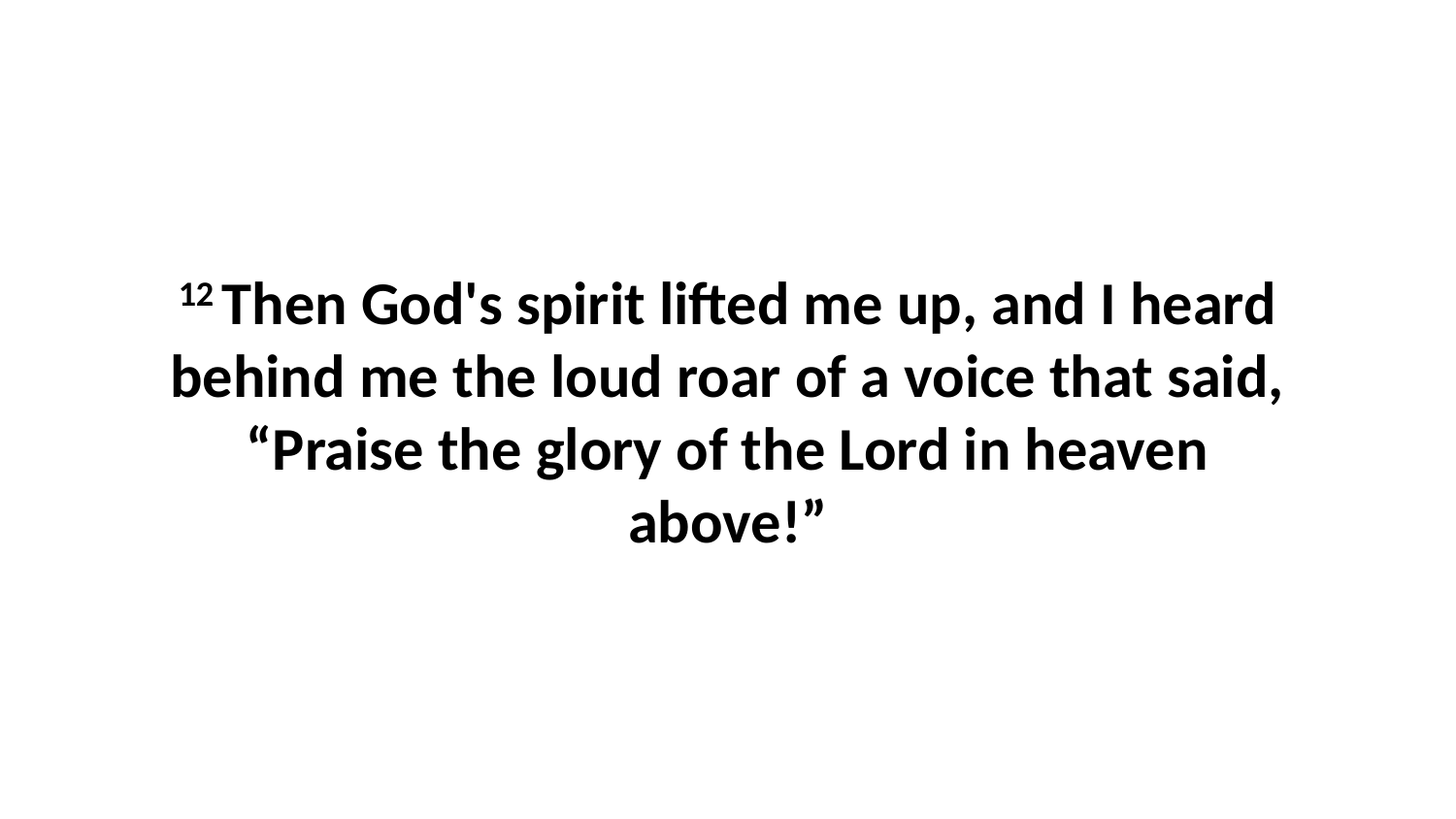

12 Then God's spirit lifted me up, and I heard behind me the loud roar of a voice that said, “Praise the glory of the Lord in heaven above!”